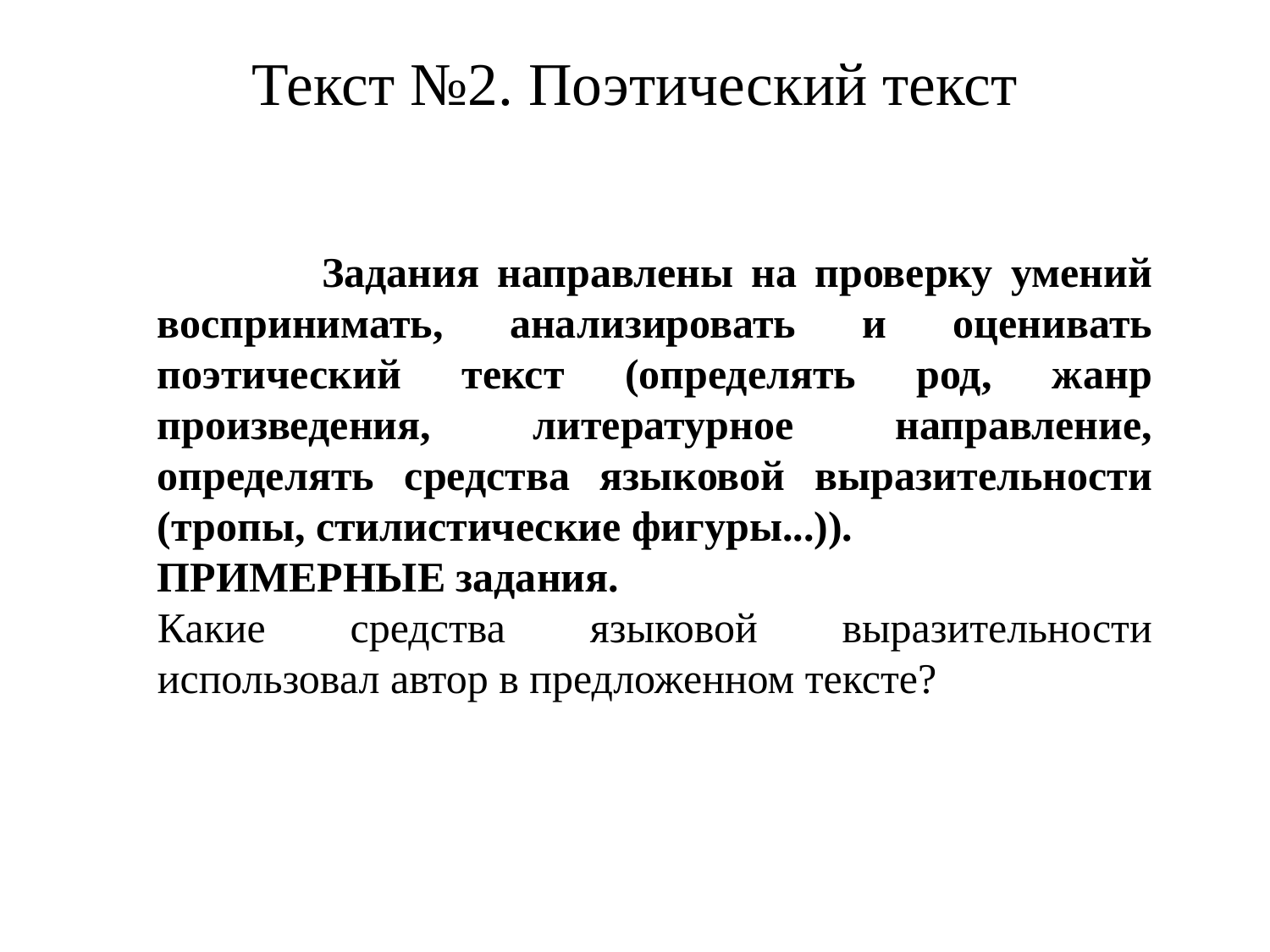

# Текст №2. Поэтический текст
          Задания направлены на проверку умений воспринимать, анализировать и оценивать поэтический текст (определять род, жанр произведения, литературное направление, определять средства языковой выразительности (тропы, стилистические фигуры...)).
ПРИМЕРНЫЕ задания.
Какие средства языковой выразительности использовал автор в предложенном тексте?